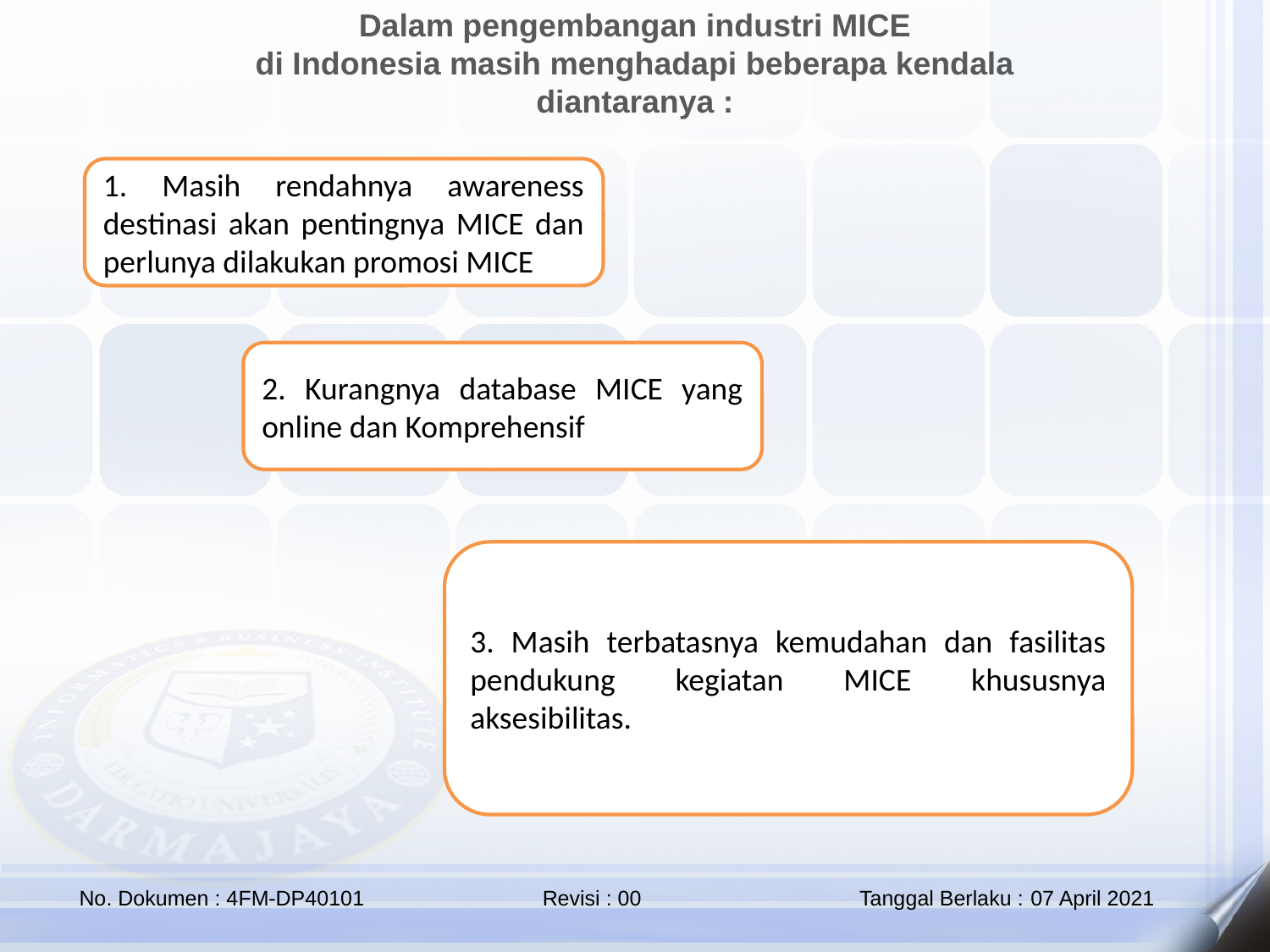

Dalam pengembangan industri MICE
di Indonesia masih menghadapi beberapa kendala
diantaranya :

1. Masih rendahnya awareness destinasi akan pentingnya MICE dan perlunya dilakukan promosi MICE
2. Kurangnya database MICE yang online dan Komprehensif
3. Masih terbatasnya kemudahan dan fasilitas pendukung kegiatan MICE khususnya aksesibilitas.